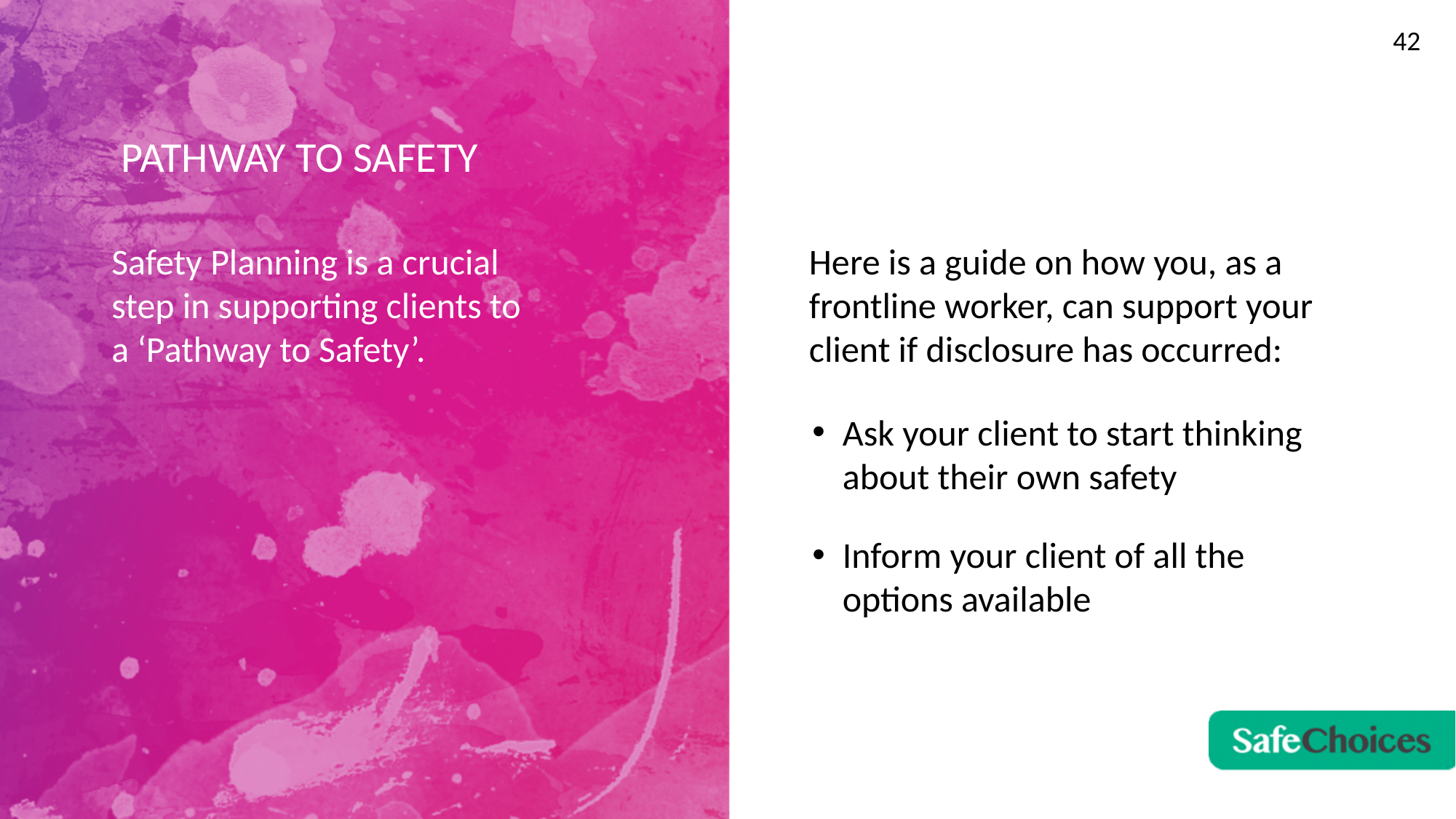

42
# PATHWAY TO SAFETY
Safety Planning is a crucial
step in supporting clients to
a ‘Pathway to Safety’.
Here is a guide on how you, as a frontline worker, can support your client if disclosure has occurred:
Ask your client to start thinking about their own safety
Inform your client of all the options available